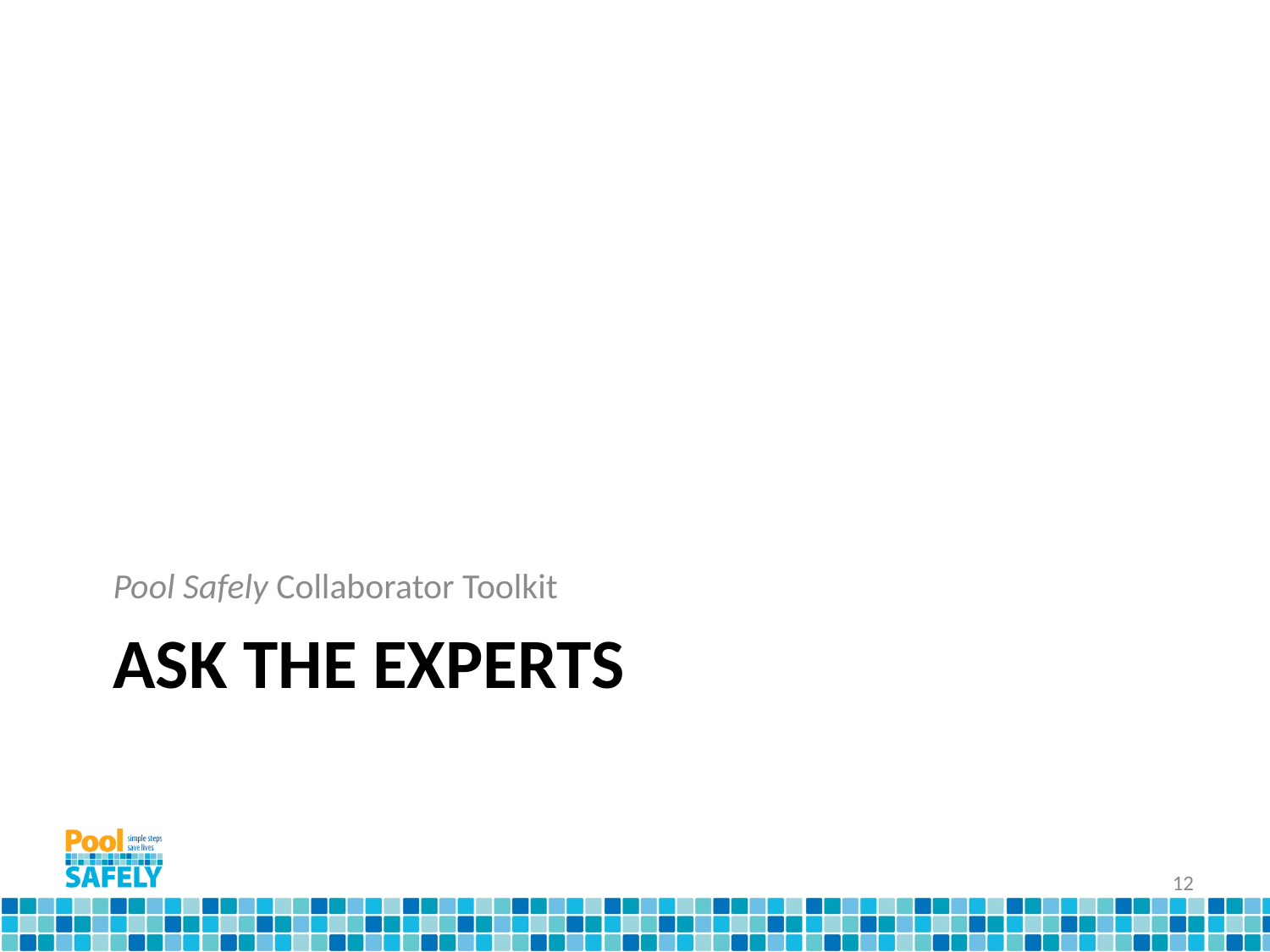

Pool Safely Collaborator Toolkit
# Ask the experts